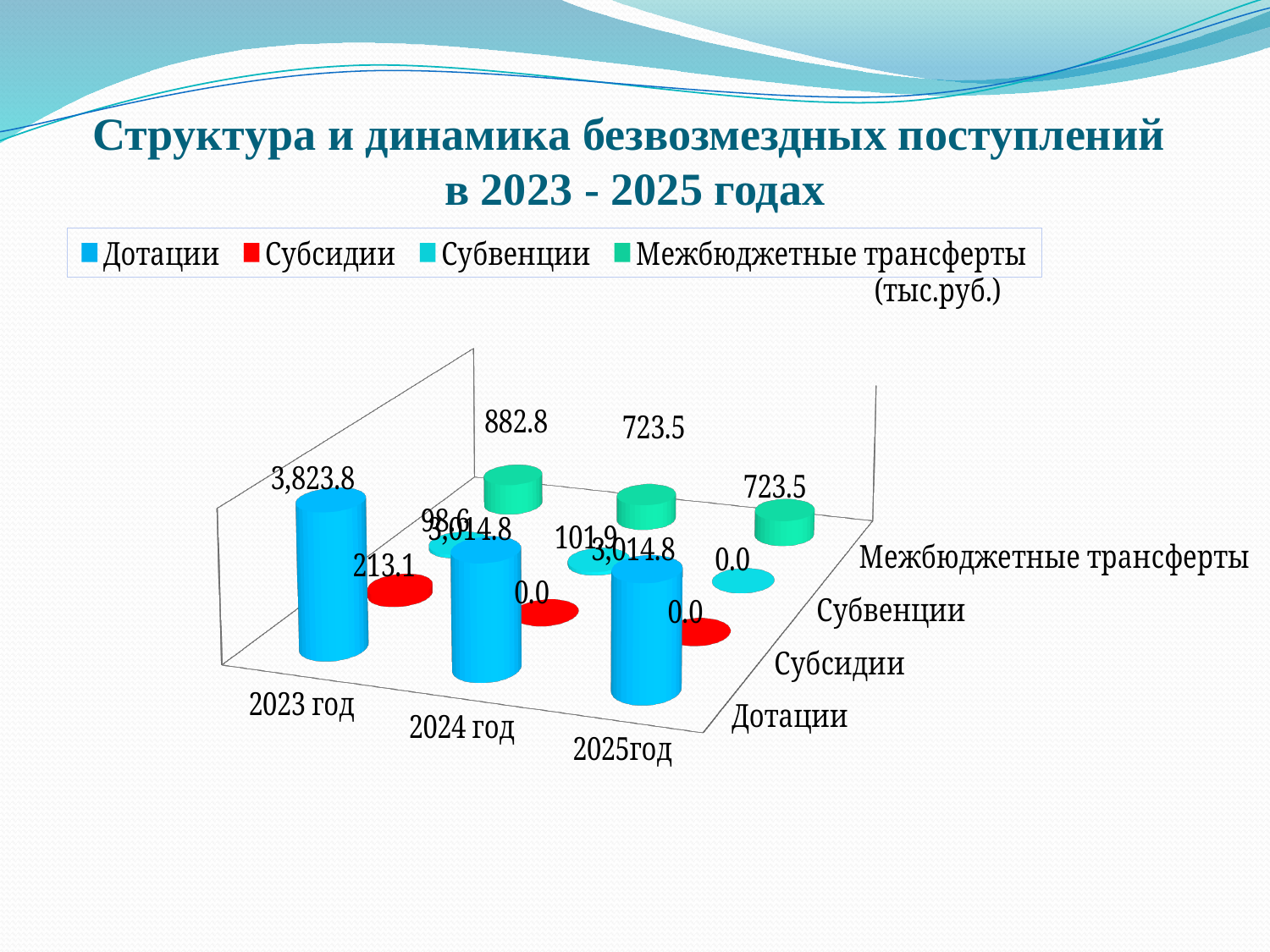

# Структура и динамика безвозмездных поступлений в 2023 - 2025 годах

[unsupported chart]